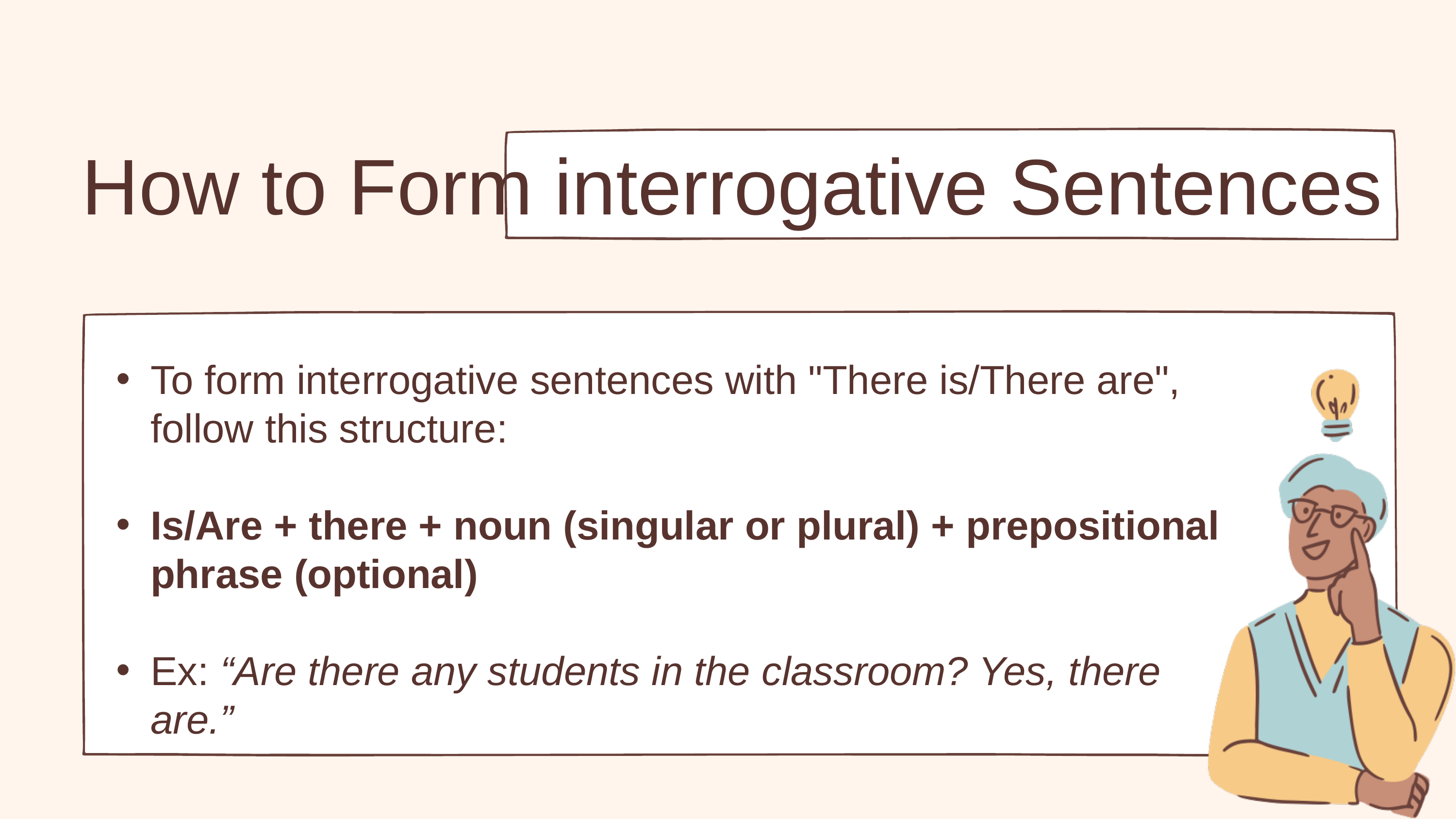

How to Form interrogative Sentences

To form interrogative sentences with "There is/There are", follow this structure:

Is/Are + there + noun (singular or plural) + prepositional phrase (optional)

Ex: “Are there any students in the classroom? Yes, there are.”